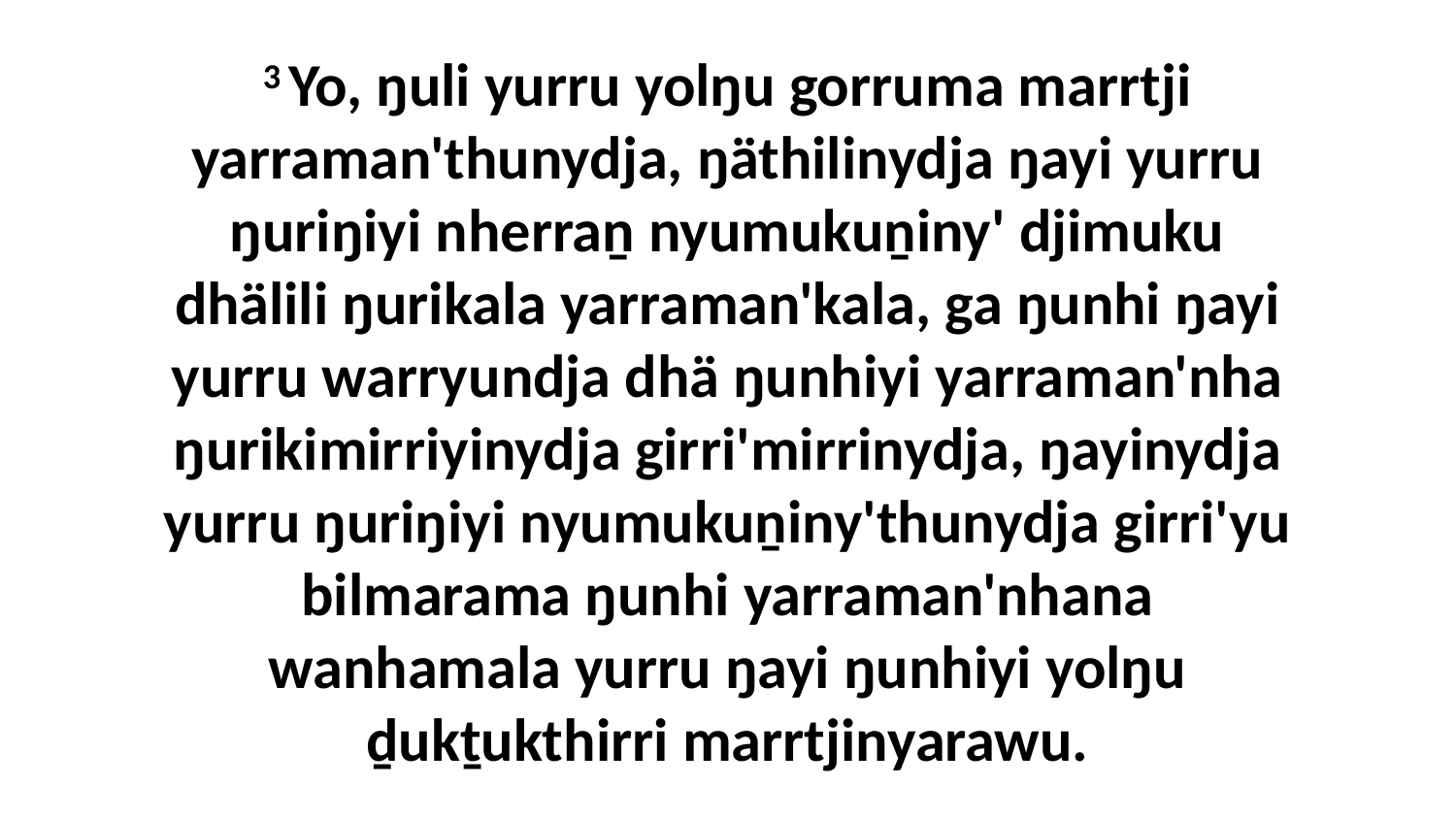

3 Yo, ŋuli yurru yolŋu gorruma marrtji yarraman'thunydja, ŋäthilinydja ŋayi yurru ŋuriŋiyi nherraṉ nyumukuṉiny' djimuku dhälili ŋurikala yarraman'kala, ga ŋunhi ŋayi yurru warryundja dhä ŋunhiyi yarraman'nha ŋurikimirriyinydja girri'mirrinydja, ŋayinydja yurru ŋuriŋiyi nyumukuṉiny'thunydja girri'yu bilmarama ŋunhi yarraman'nhana wanhamala yurru ŋayi ŋunhiyi yolŋu ḏukṯukthirri marrtjinyarawu.